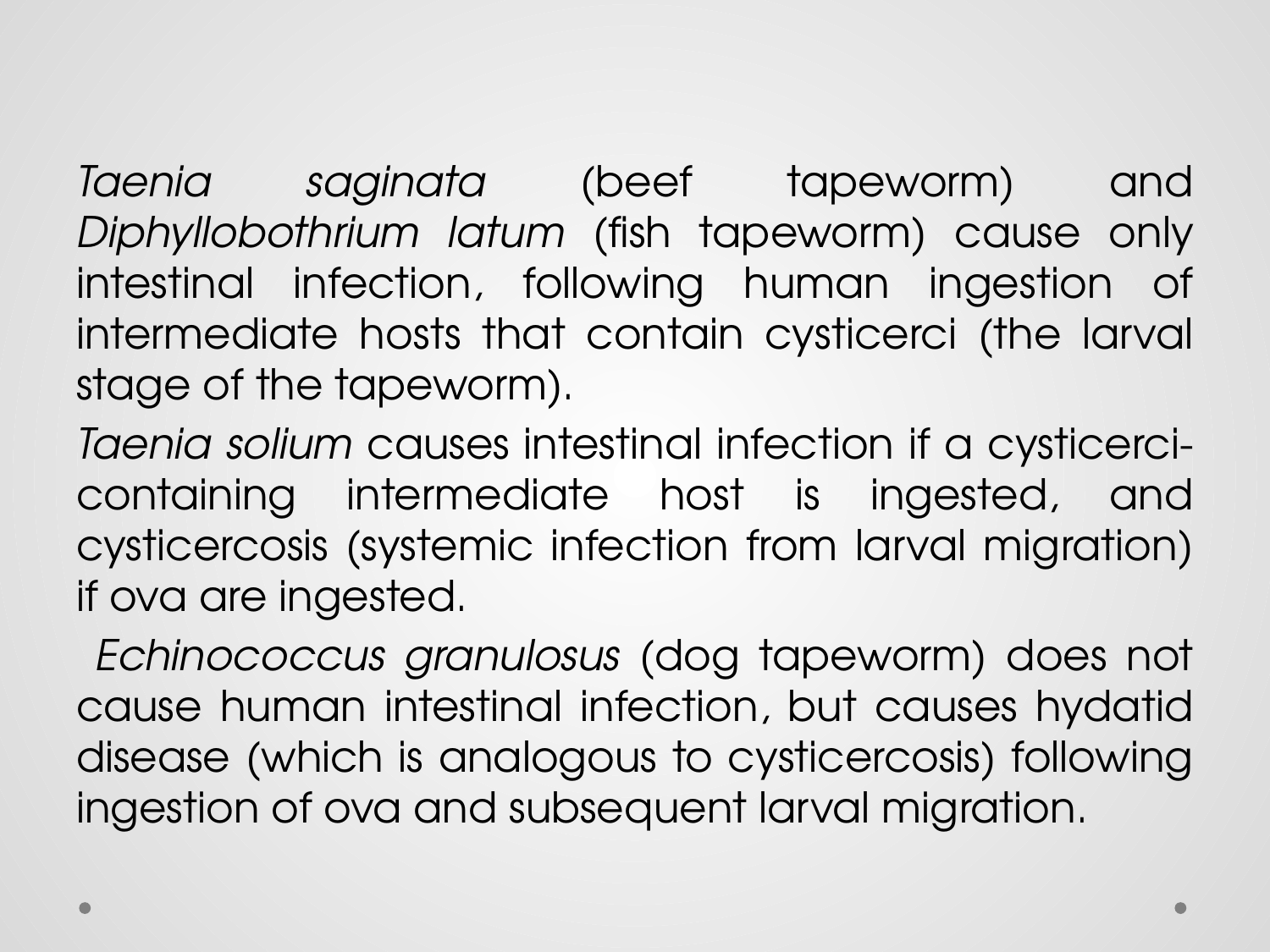

Taenia saginata (beef tapeworm) and Diphyllobothrium latum (fish tapeworm) cause only intestinal infection, following human ingestion of intermediate hosts that contain cysticerci (the larval stage of the tapeworm).
Taenia solium causes intestinal infection if a cysticerci-containing intermediate host is ingested, and cysticercosis (systemic infection from larval migration) if ova are ingested.
 Echinococcus granulosus (dog tapeworm) does not cause human intestinal infection, but causes hydatid disease (which is analogous to cysticercosis) following ingestion of ova and subsequent larval migration.